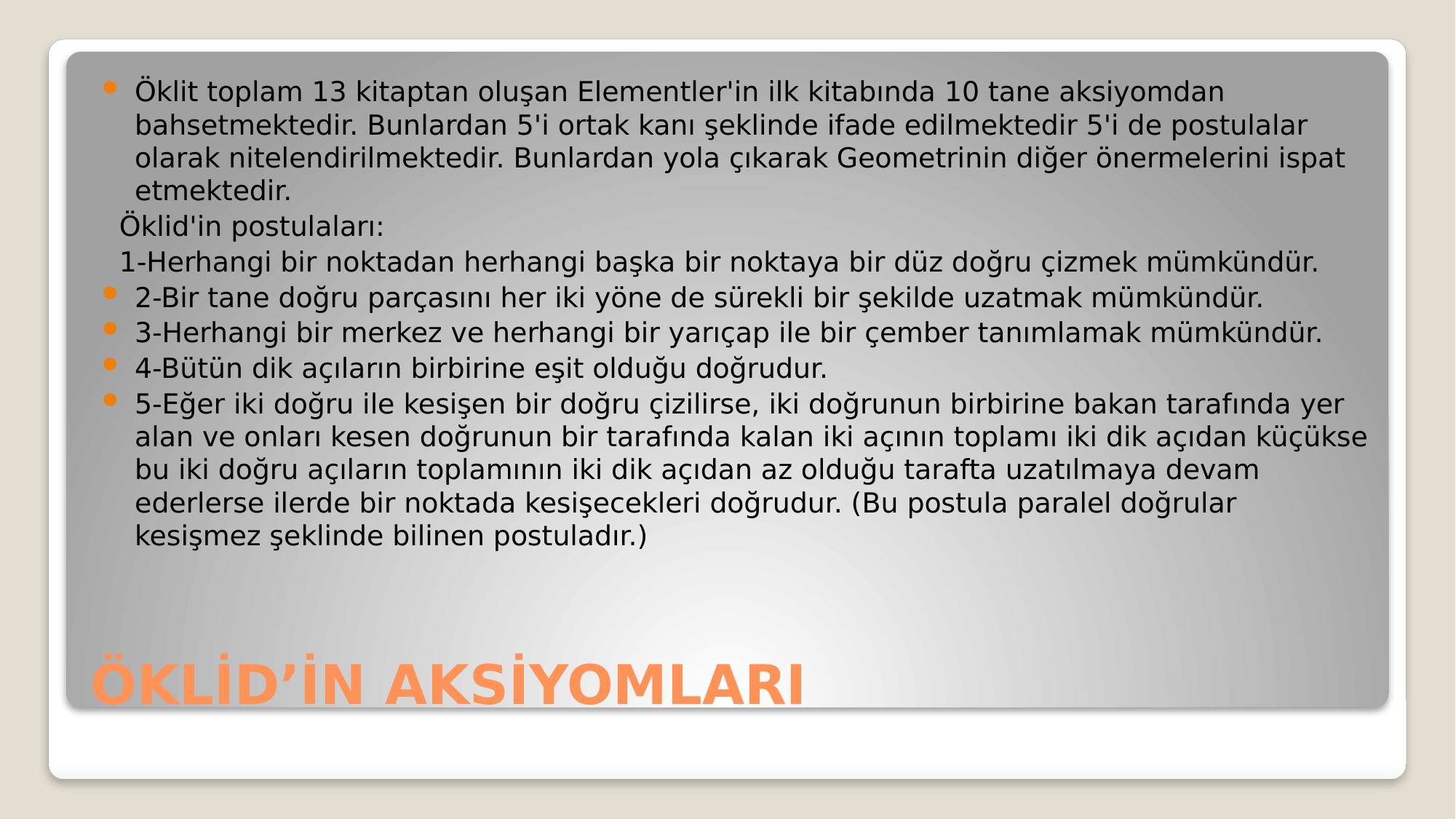

Öklit toplam 13 kitaptan oluşan Elementler'in ilk kitabında 10 tane aksiyomdan bahsetmektedir. Bunlardan 5'i ortak kanı şeklinde ifade edilmektedir 5'i de postulalar olarak nitelendirilmektedir. Bunlardan yola çıkarak Geometrinin diğer önermelerini ispat etmektedir.
  Öklid'in postulaları:
  1-Herhangi bir noktadan herhangi başka bir noktaya bir düz doğru çizmek mümkündür.
2-Bir tane doğru parçasını her iki yöne de sürekli bir şekilde uzatmak mümkündür.
3-Herhangi bir merkez ve herhangi bir yarıçap ile bir çember tanımlamak mümkündür.
4-Bütün dik açıların birbirine eşit olduğu doğrudur.
5-Eğer iki doğru ile kesişen bir doğru çizilirse, iki doğrunun birbirine bakan tarafında yer alan ve onları kesen doğrunun bir tarafında kalan iki açının toplamı iki dik açıdan küçükse bu iki doğru açıların toplamının iki dik açıdan az olduğu tarafta uzatılmaya devam ederlerse ilerde bir noktada kesişecekleri doğrudur. (Bu postula paralel doğrular kesişmez şeklinde bilinen postuladır.)
# ÖKLİD’İN AKSİYOMLARI